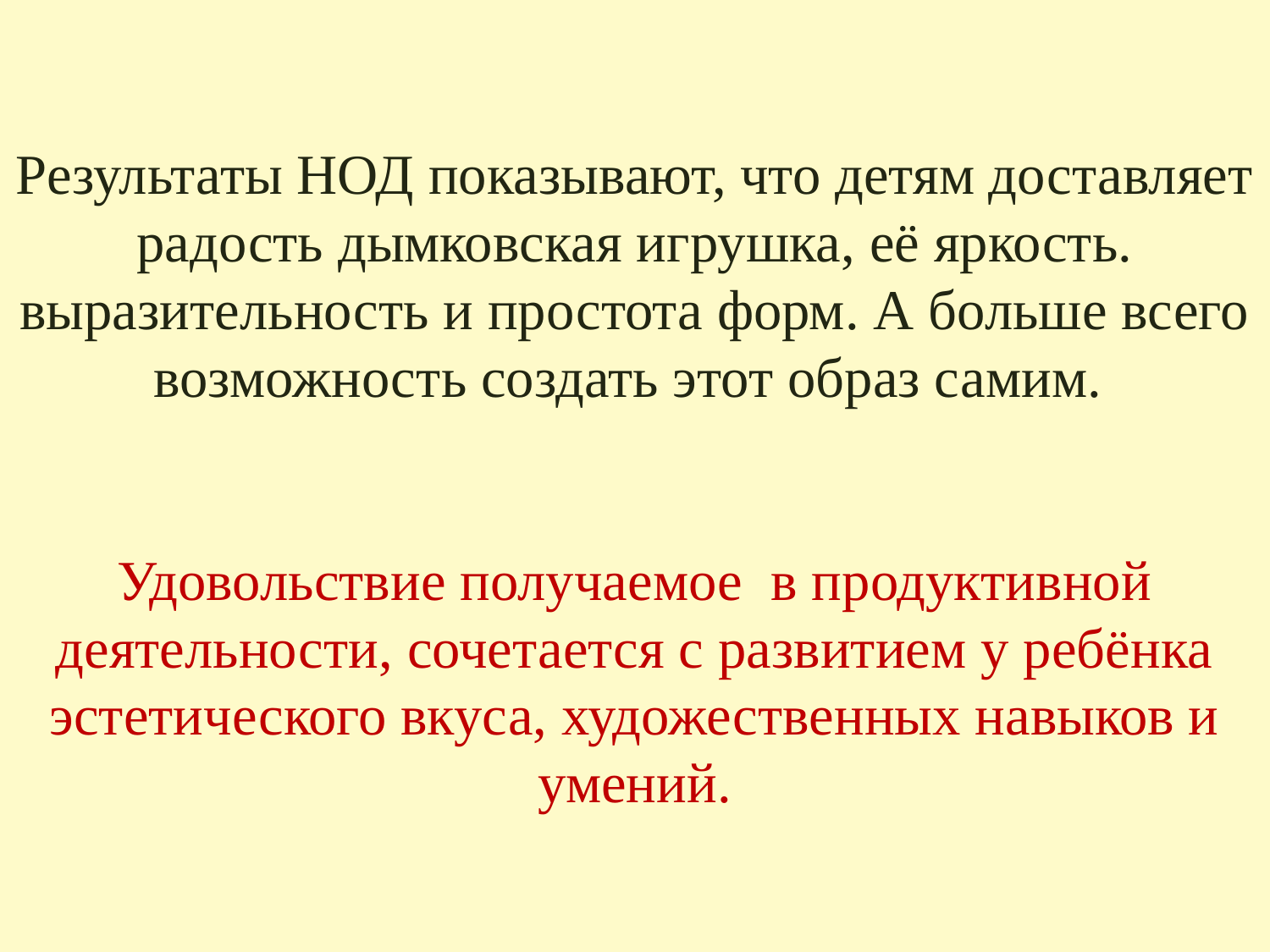

# Результаты НОД показывают, что детям доставляет радость дымковская игрушка, её яркость. выразительность и простота форм. А больше всего возможность создать этот образ самим. Удовольствие получаемое  в продуктивной деятельности, сочетается с развитием у ребёнка эстетического вкуса, художественных навыков и умений.